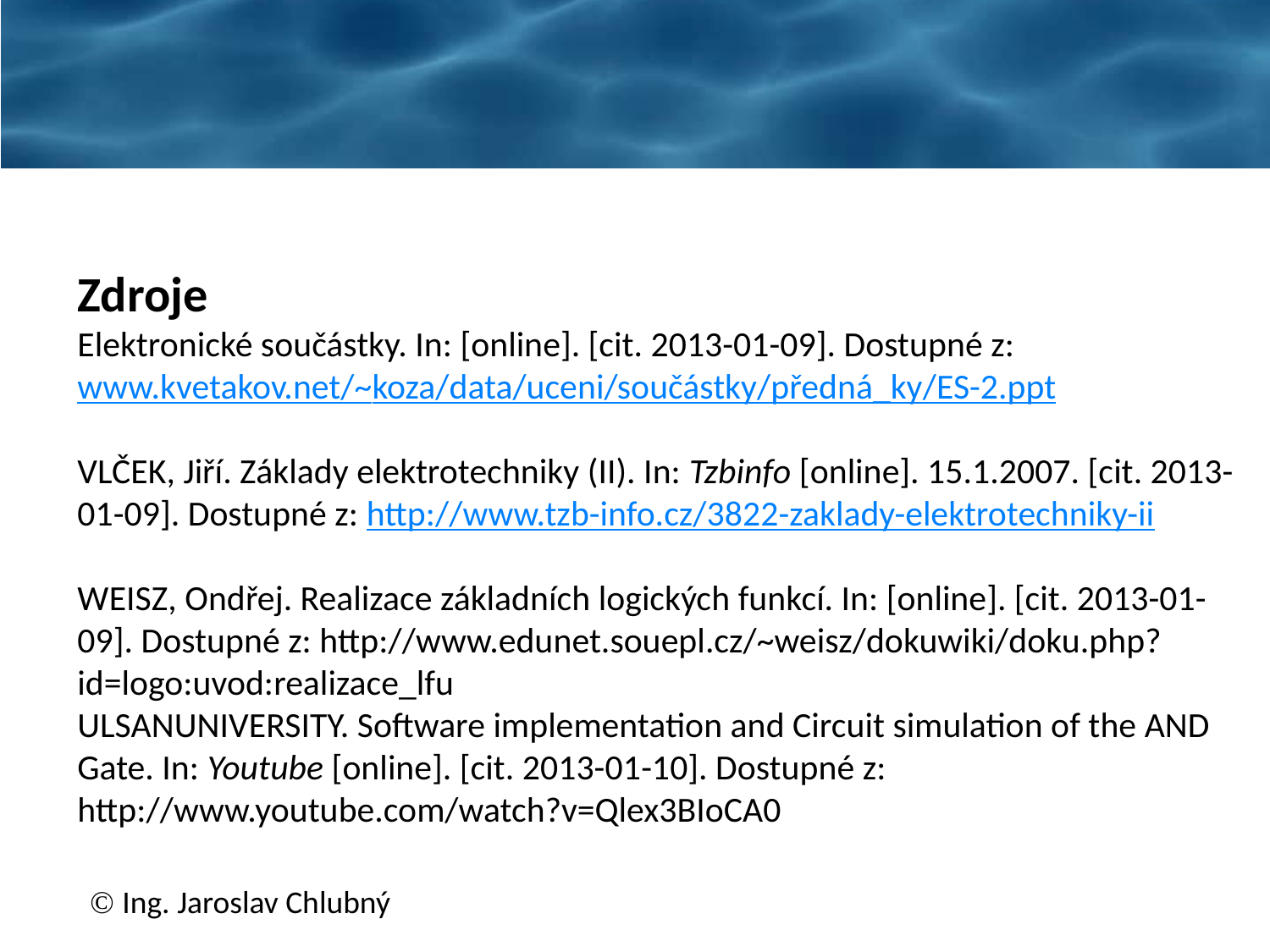

Zdroje
Elektronické součástky. In: [online]. [cit. 2013-01-09]. Dostupné z: www.kvetakov.net/~koza/data/uceni/součástky/předná_ky/ES-2.ppt

VLČEK, Jiří. Základy elektrotechniky (II). In: Tzbinfo [online]. 15.1.2007. [cit. 2013-01-09]. Dostupné z: http://www.tzb-info.cz/3822-zaklady-elektrotechniky-ii

WEISZ, Ondřej. Realizace základních logických funkcí. In: [online]. [cit. 2013-01-09]. Dostupné z: http://www.edunet.souepl.cz/~weisz/dokuwiki/doku.php?id=logo:uvod:realizace_lfu
ULSANUNIVERSITY. Software implementation and Circuit simulation of the AND Gate. In: Youtube [online]. [cit. 2013-01-10]. Dostupné z: http://www.youtube.com/watch?v=Qlex3BIoCA0

© Ing. Jaroslav Chlubný